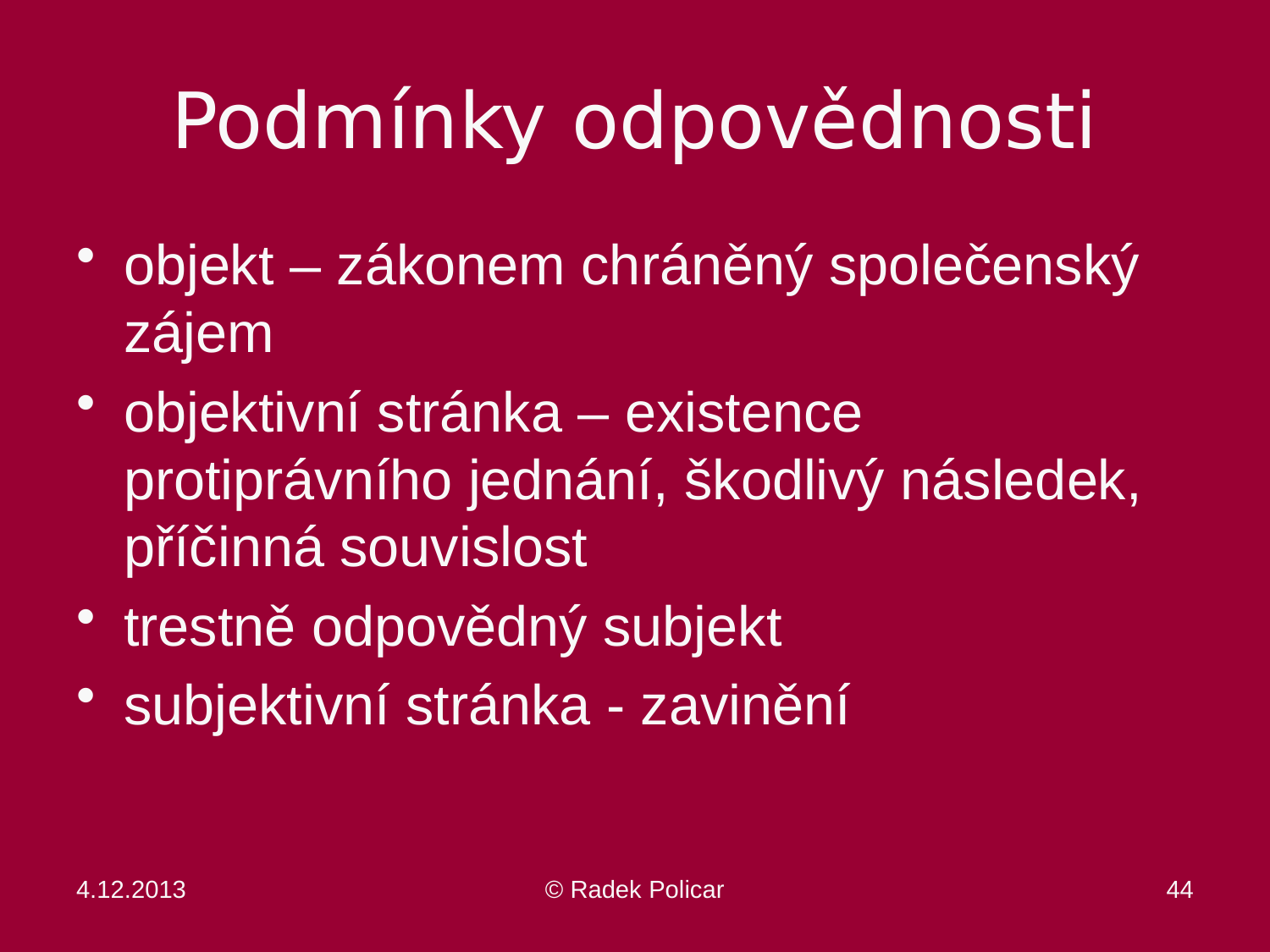

# Podmínky odpovědnosti
objekt – zákonem chráněný společenský zájem
objektivní stránka – existence protiprávního jednání, škodlivý následek, příčinná souvislost
trestně odpovědný subjekt
subjektivní stránka - zavinění
4.12.2013
© Radek Policar
44